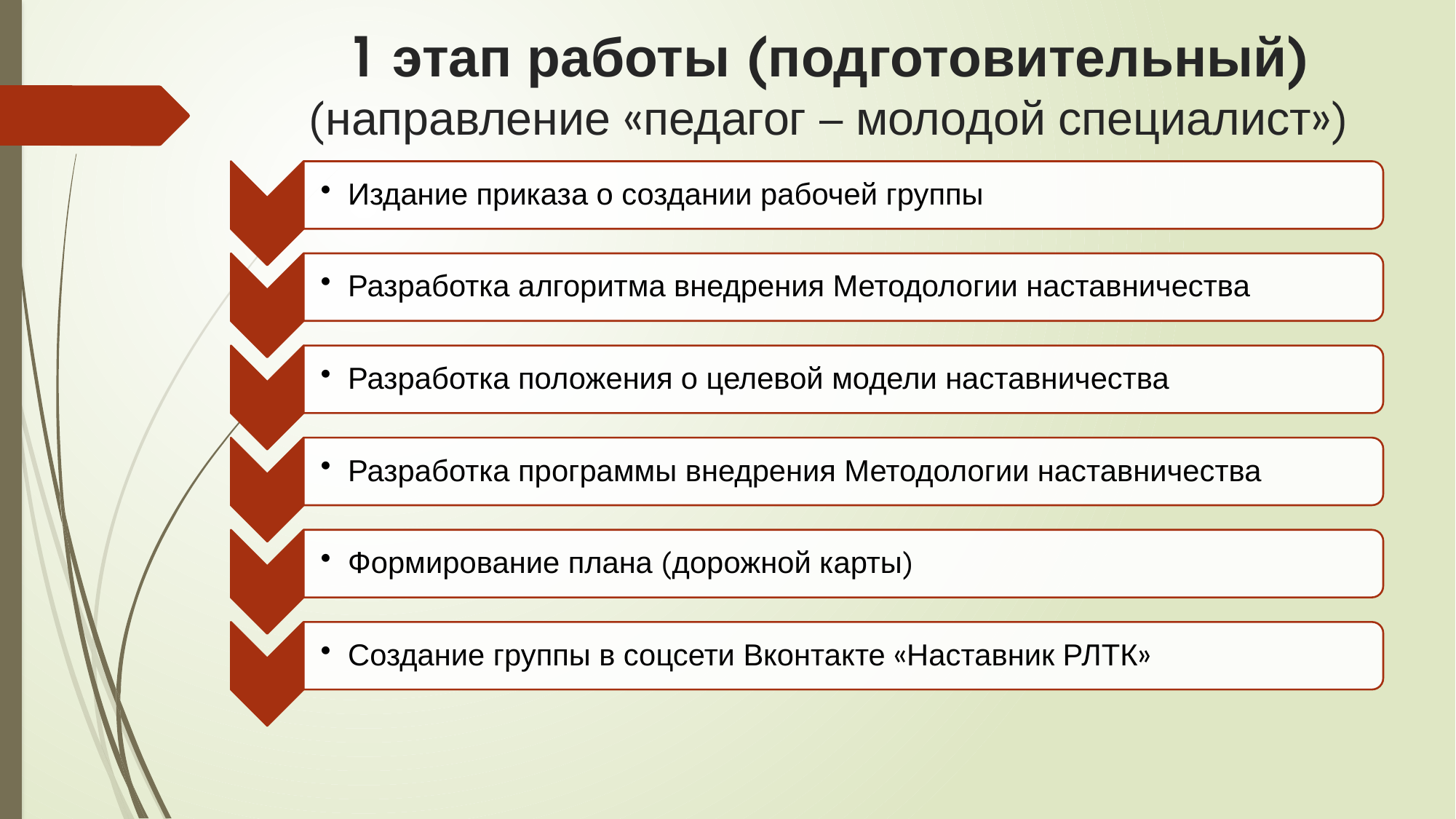

# 1 этап работы (подготовительный) (направление «педагог – молодой специалист»)

Издание приказа о создании рабочей группы

Разработка алгоритма внедрения Методологии наставничества

Разработка положения о целевой модели наставничества

Разработка программы внедрения Методологии наставничества

Формирование плана (дорожной карты)

Создание группы в соцсети Вконтакте «Наставник РЛТК»